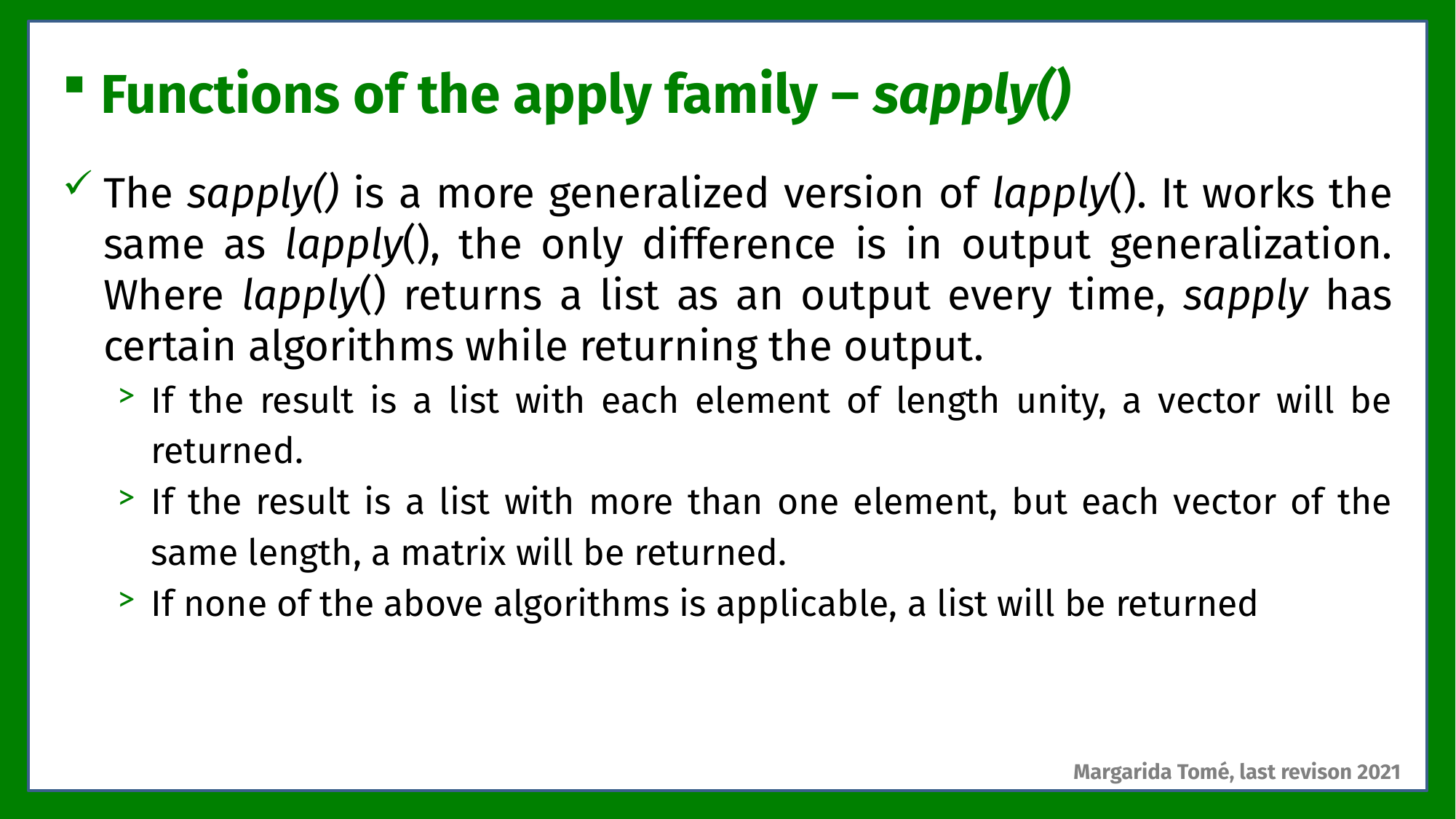

# Functions of the apply family – sapply()
The sapply() is a more generalized version of lapply(). It works the same as lapply(), the only difference is in output generalization. Where lapply() returns a list as an output every time, sapply has certain algorithms while returning the output.
If the result is a list with each element of length unity, a vector will be returned.
If the result is a list with more than one element, but each vector of the same length, a matrix will be returned.
If none of the above algorithms is applicable, a list will be returned